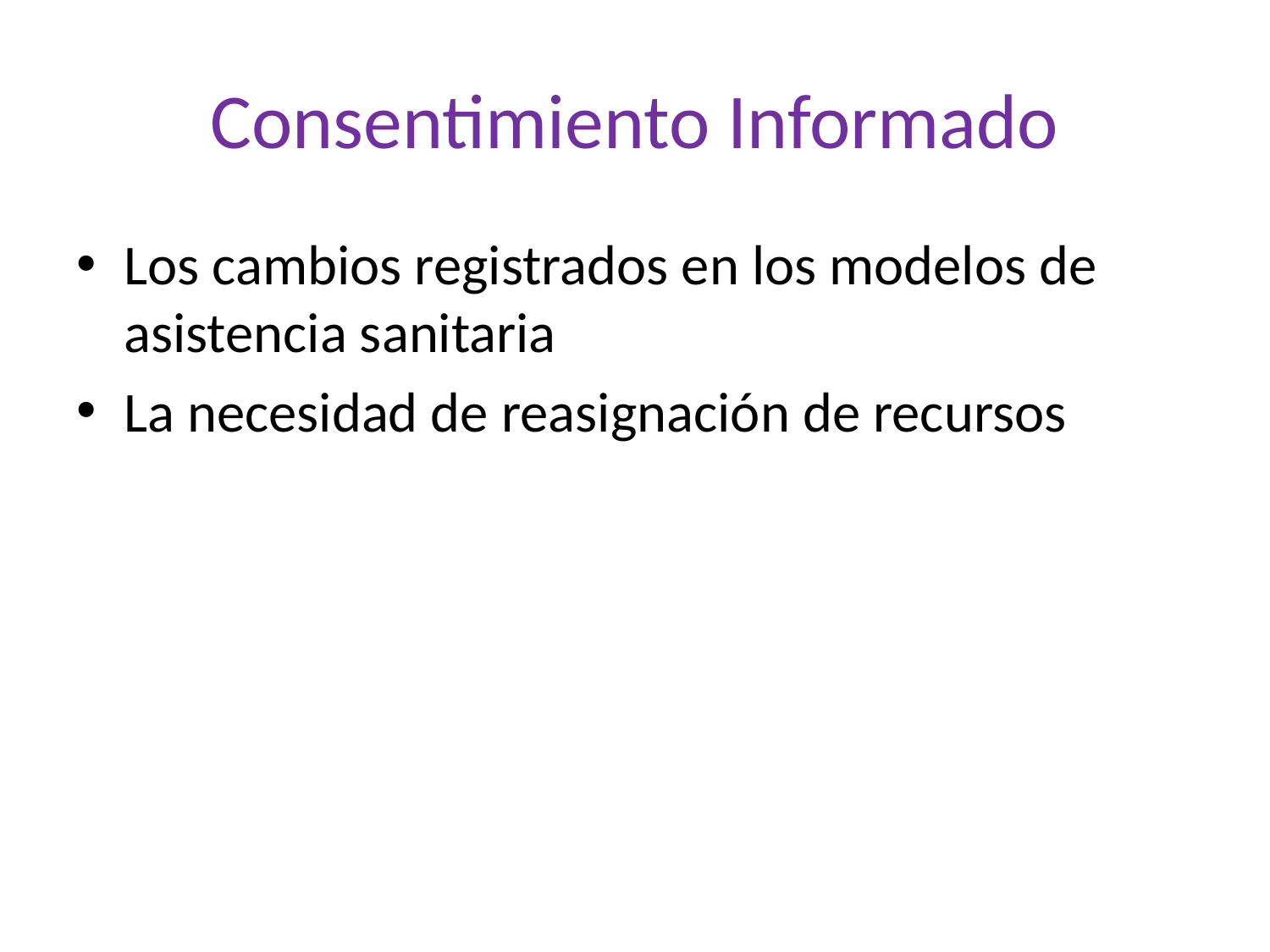

# Consentimiento Informado
Los cambios registrados en los modelos de asistencia sanitaria
La necesidad de reasignación de recursos